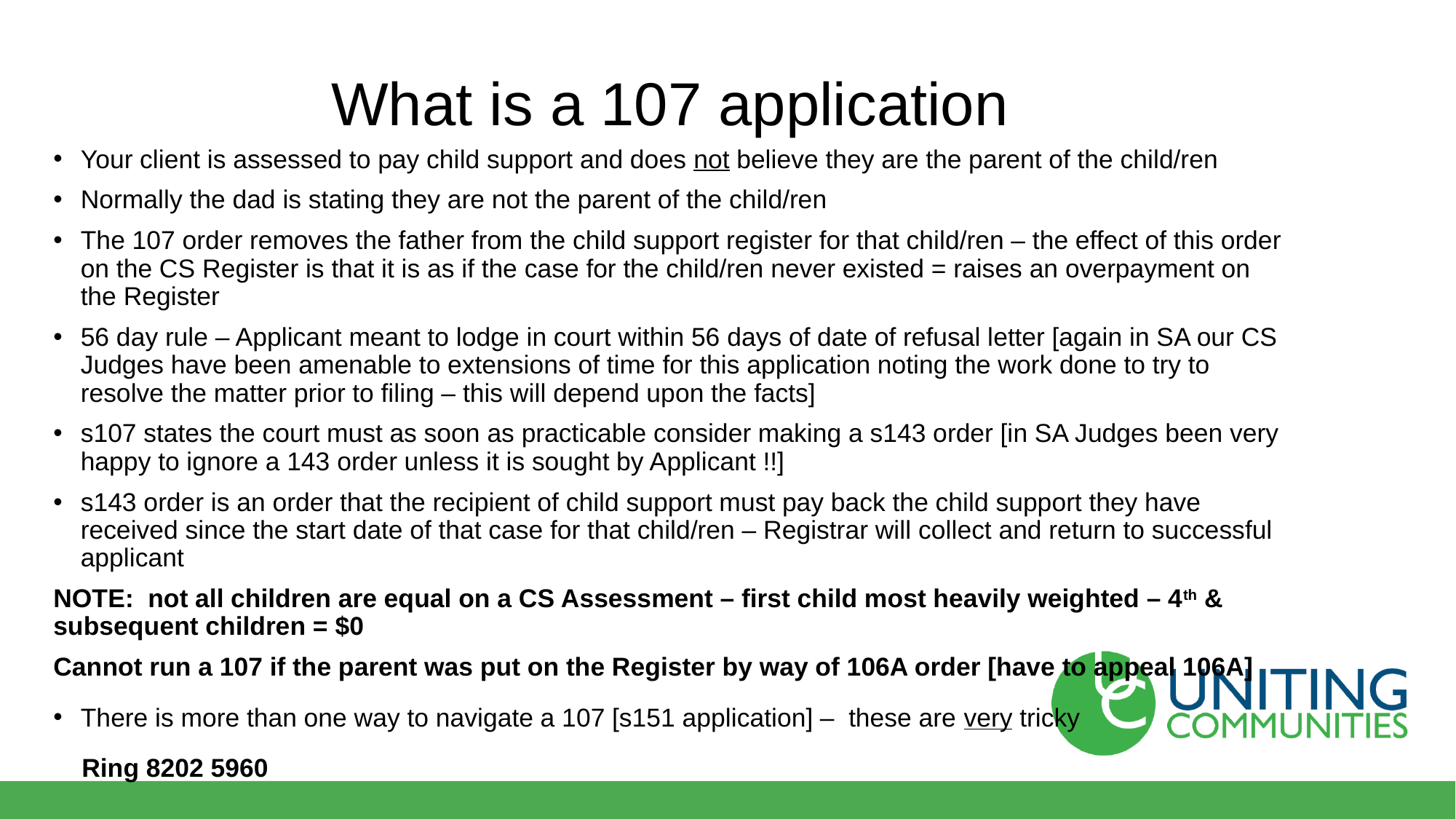

# What is a 107 application
Your client is assessed to pay child support and does not believe they are the parent of the child/ren
Normally the dad is stating they are not the parent of the child/ren
The 107 order removes the father from the child support register for that child/ren – the effect of this order on the CS Register is that it is as if the case for the child/ren never existed = raises an overpayment on the Register
56 day rule – Applicant meant to lodge in court within 56 days of date of refusal letter [again in SA our CS Judges have been amenable to extensions of time for this application noting the work done to try to resolve the matter prior to filing – this will depend upon the facts]
s107 states the court must as soon as practicable consider making a s143 order [in SA Judges been very happy to ignore a 143 order unless it is sought by Applicant !!]
s143 order is an order that the recipient of child support must pay back the child support they have received since the start date of that case for that child/ren – Registrar will collect and return to successful applicant
NOTE:  not all children are equal on a CS Assessment – first child most heavily weighted – 4th & subsequent children = $0
Cannot run a 107 if the parent was put on the Register by way of 106A order [have to appeal 106A]
There is more than one way to navigate a 107 [s151 application] –  these are very tricky
    Ring 8202 5960